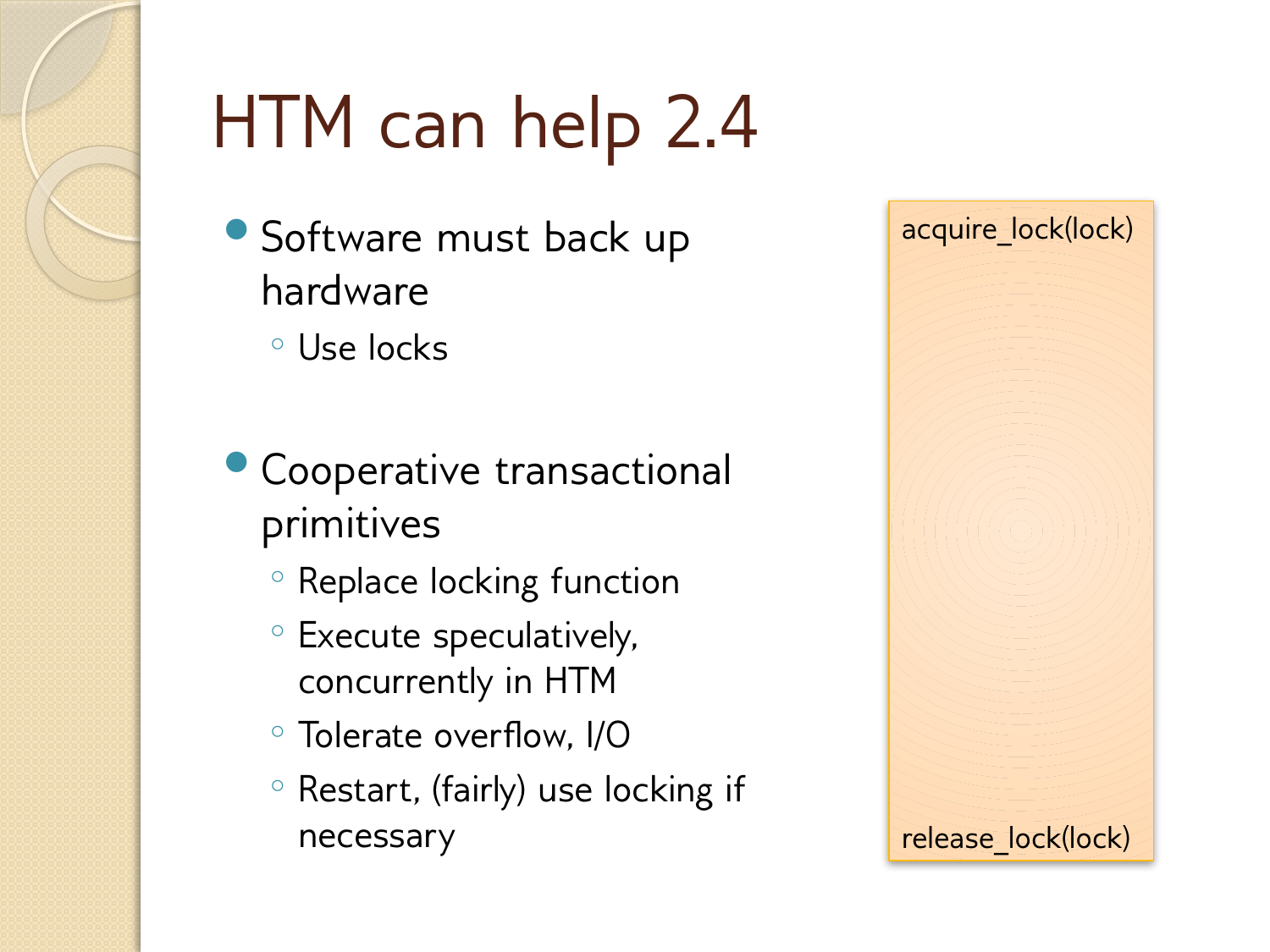

# HTM can help 2.4
Software must back up hardware
Use locks

Cooperative transactional primitives
Replace locking function
Execute speculatively, concurrently in HTM
Tolerate overflow, I/O
Restart, (fairly) use locking if necessary

acquire_lock(lock)

release_lock(lock)